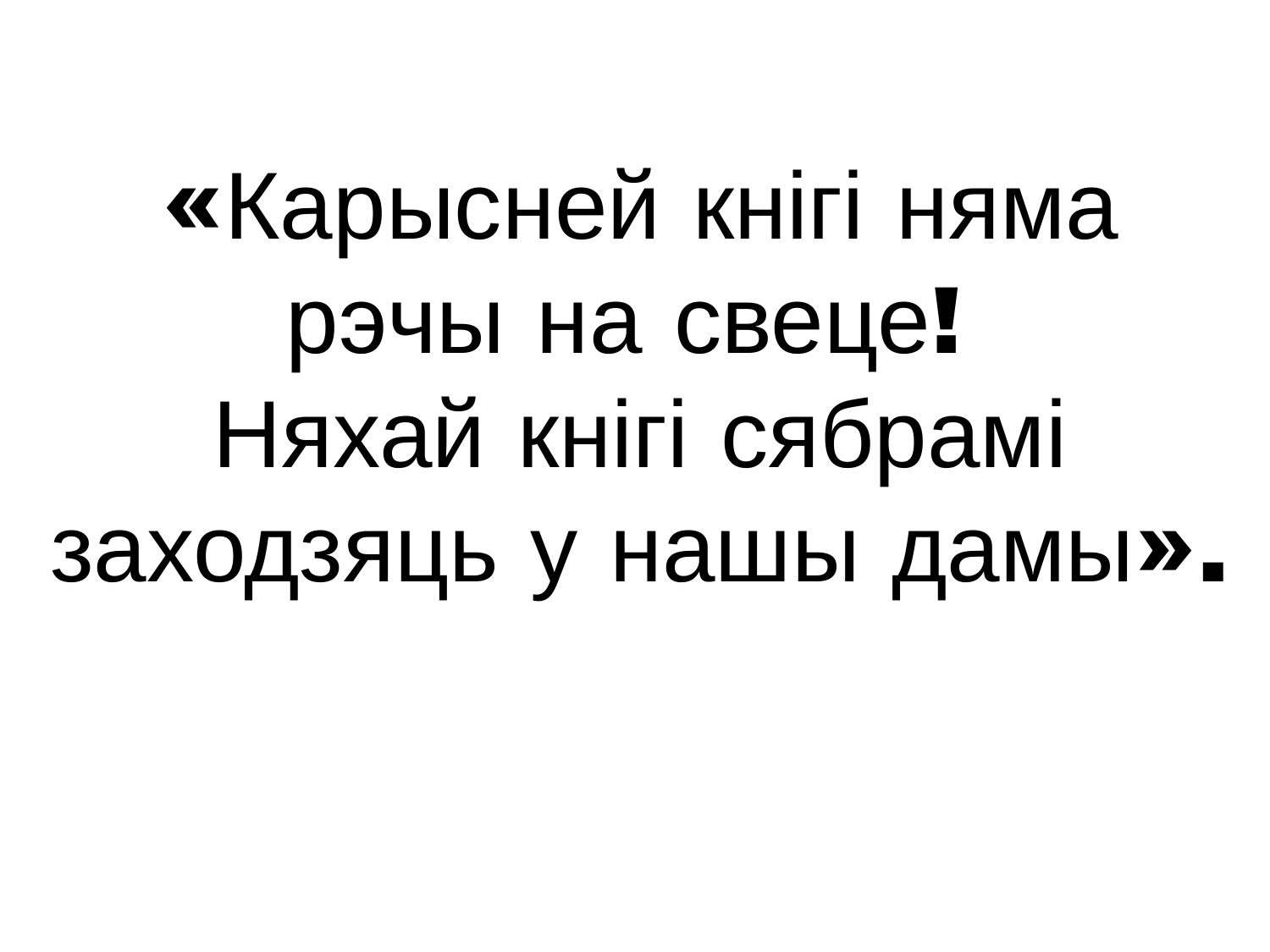

«Карысней кнігі няма рэчы на свеце!
Няхай кнігі сябрамі заходзяць у нашы дамы».